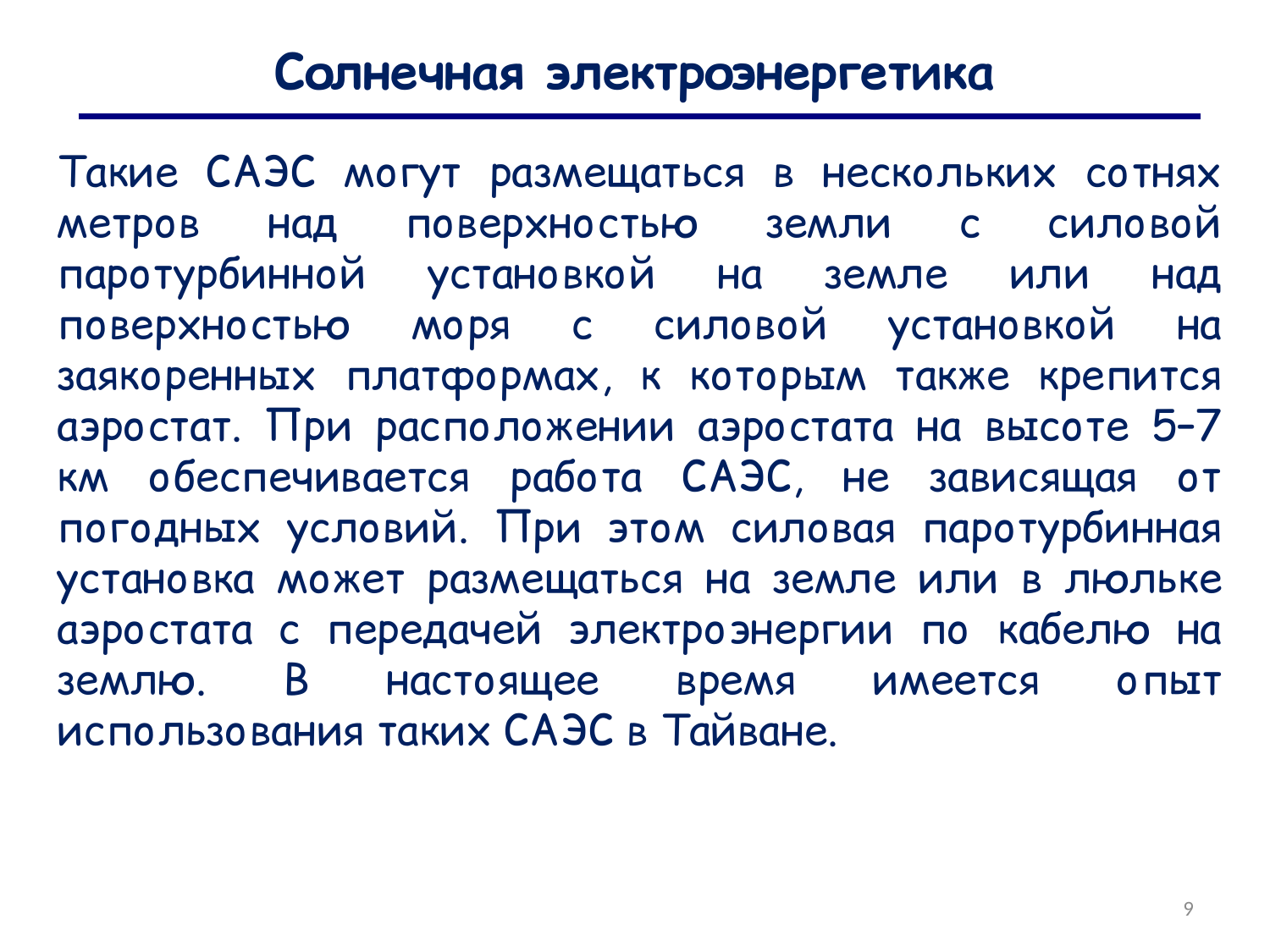

# Солнечная электроэнергетика

Такие САЭС могут размещаться в нескольких сотнях метров над поверхностью земли с силовой паротурбинной установкой на земле или над поверхностью моря с силовой установкой на заякоренных платформах, к которым также крепится аэростат. При расположении аэростата на высоте 5–7 км обеспечивается работа САЭС, не зависящая от погодных условий. При этом силовая паротурбинная установка может размещаться на земле или в люльке аэростата с передачей электроэнергии по кабелю на землю. В настоящее время имеется опыт использования таких САЭС в Тайване.
9